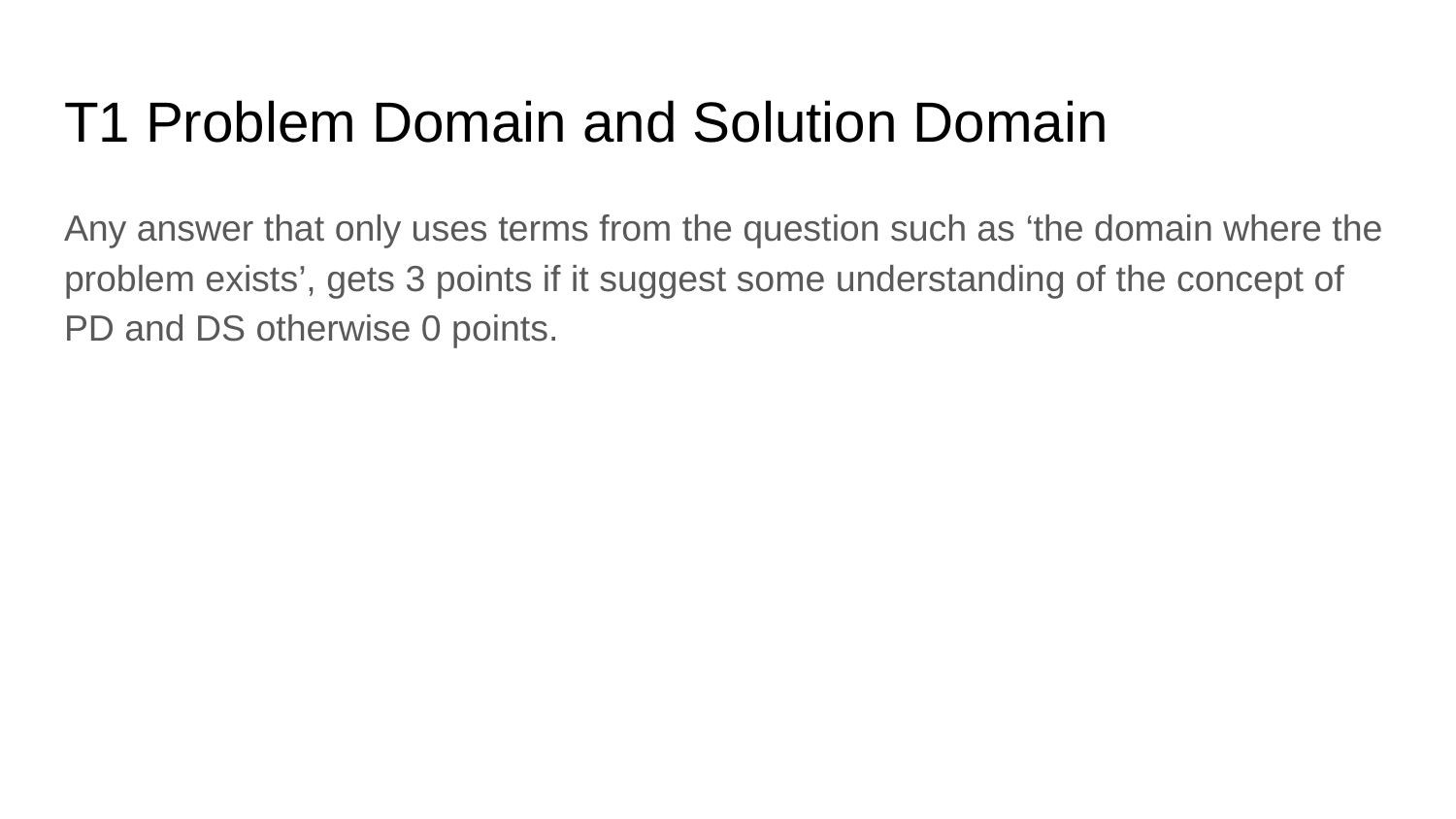

# T1 Problem Domain and Solution Domain
Any answer that only uses terms from the question such as ‘the domain where the problem exists’, gets 3 points if it suggest some understanding of the concept of PD and DS otherwise 0 points.